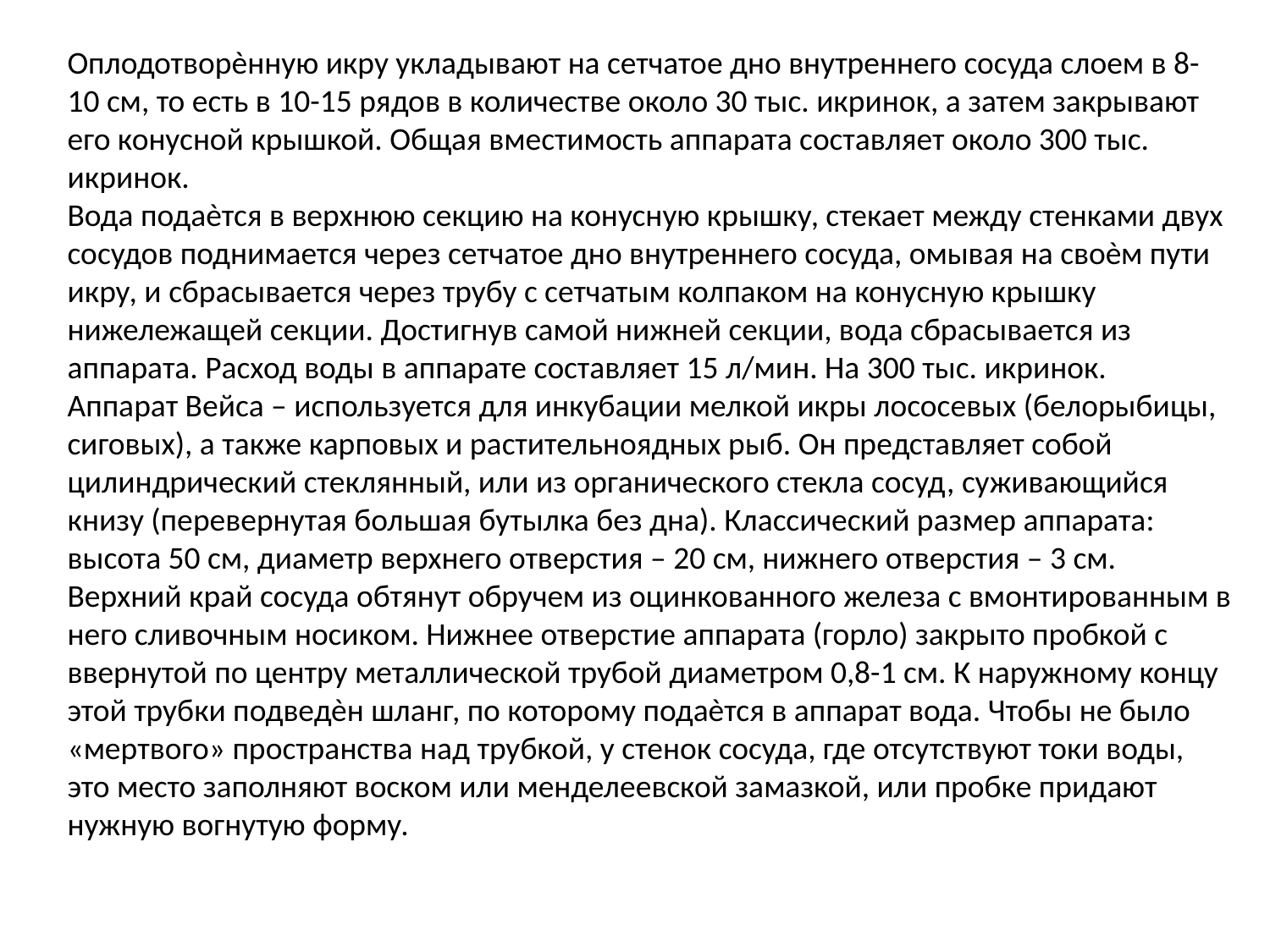

Оплодотворѐнную икру укладывают на сетчатое дно внутреннего сосуда слоем в 8-10 см, то есть в 10-15 рядов в количестве около 30 тыс. икринок, а затем закрывают его конусной крышкой. Общая вместимость аппарата составляет около 300 тыс. икринок.
Вода подаѐтся в верхнюю секцию на конусную крышку, стекает между стенками двух сосудов поднимается через сетчатое дно внутреннего сосуда, омывая на своѐм пути икру, и сбрасывается через трубу с сетчатым колпаком на конусную крышку нижележащей секции. Достигнув самой нижней секции, вода сбрасывается из аппарата. Расход воды в аппарате составляет 15 л/мин. На 300 тыс. икринок.
Аппарат Вейса – используется для инкубации мелкой икры лососевых (белорыбицы, сиговых), а также карповых и растительноядных рыб. Он представляет собой цилиндрический стеклянный, или из органического стекла сосуд, суживающийся книзу (перевернутая большая бутылка без дна). Классический размер аппарата: высота 50 см, диаметр верхнего отверстия – 20 см, нижнего отверстия – 3 см. Верхний край сосуда обтянут обручем из оцинкованного железа с вмонтированным в него сливочным носиком. Нижнее отверстие аппарата (горло) закрыто пробкой с ввернутой по центру металлической трубой диаметром 0,8-1 см. К наружному концу этой трубки подведѐн шланг, по которому подаѐтся в аппарат вода. Чтобы не было «мертвого» пространства над трубкой, у стенок сосуда, где отсутствуют токи воды, это место заполняют воском или менделеевской замазкой, или пробке придают нужную вогнутую форму.